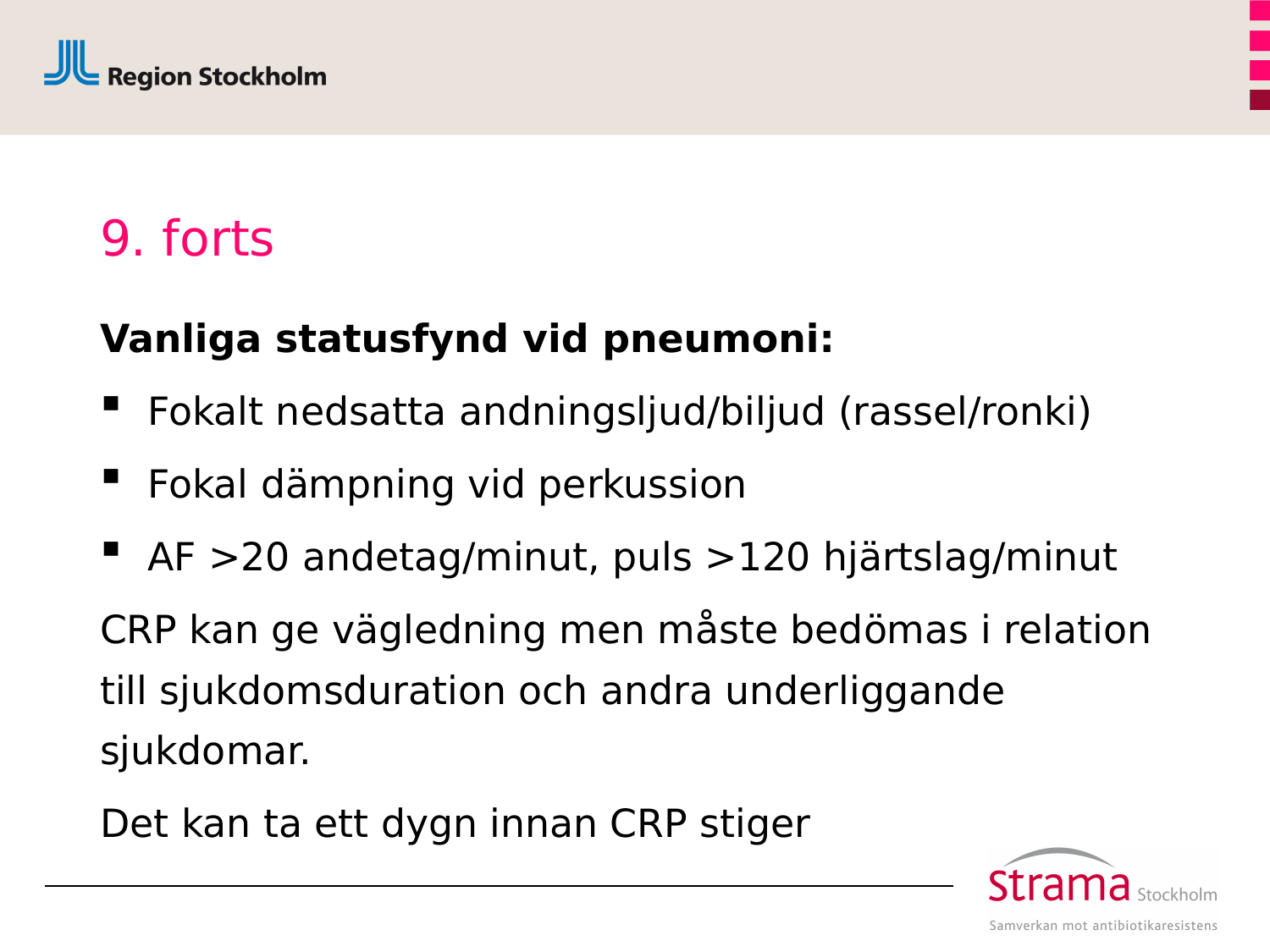

# 9. forts
Vanliga statusfynd vid pneumoni:
Fokalt nedsatta andningsljud/biljud (rassel/ronki)
Fokal dämpning vid perkussion
AF >20 andetag/minut, puls >120 hjärtslag/minut
CRP kan ge vägledning men måste bedömas i relation till sjukdomsduration och andra underliggande sjukdomar.
Det kan ta ett dygn innan CRP stiger